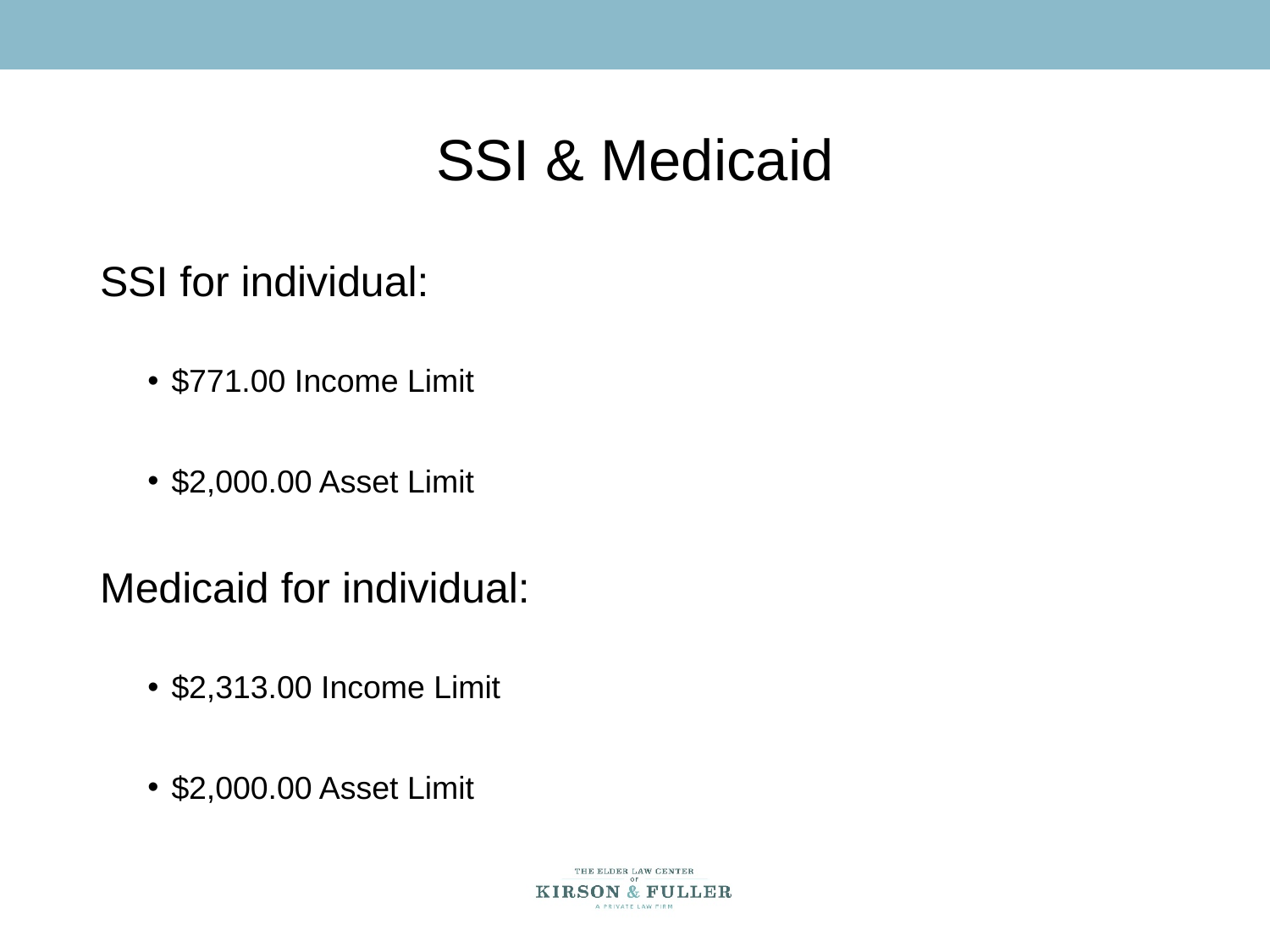

# SSI & Medicaid
SSI for individual:

$771.00 Income Limit

$2,000.00 Asset Limit

Medicaid for individual:

$2,313.00 Income Limit

$2,000.00 Asset Limit